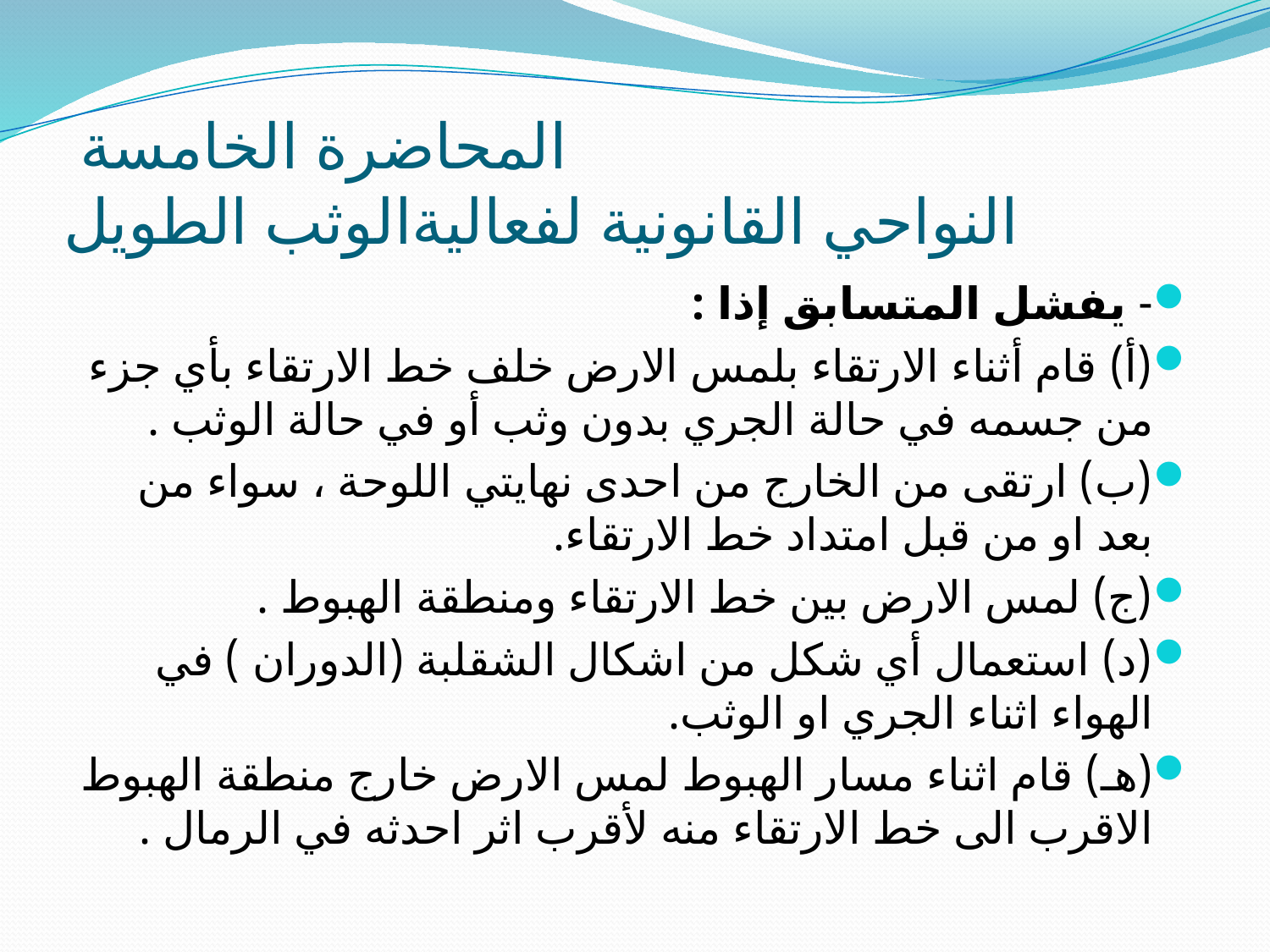

# المحاضرة الخامسة النواحي القانونية لفعاليةالوثب الطويل
- يفشل المتسابق إذا :
(أ) قام أثناء الارتقاء بلمس الارض خلف خط الارتقاء بأي جزء من جسمه في حالة الجري بدون وثب أو في حالة الوثب .
(ب) ارتقى من الخارج من احدى نهايتي اللوحة ، سواء من بعد او من قبل امتداد خط الارتقاء.
(ج) لمس الارض بين خط الارتقاء ومنطقة الهبوط .
(د) استعمال أي شكل من اشكال الشقلبة (الدوران ) في الهواء اثناء الجري او الوثب.
(هـ) قام اثناء مسار الهبوط لمس الارض خارج منطقة الهبوط الاقرب الى خط الارتقاء منه لأقرب اثر احدثه في الرمال .